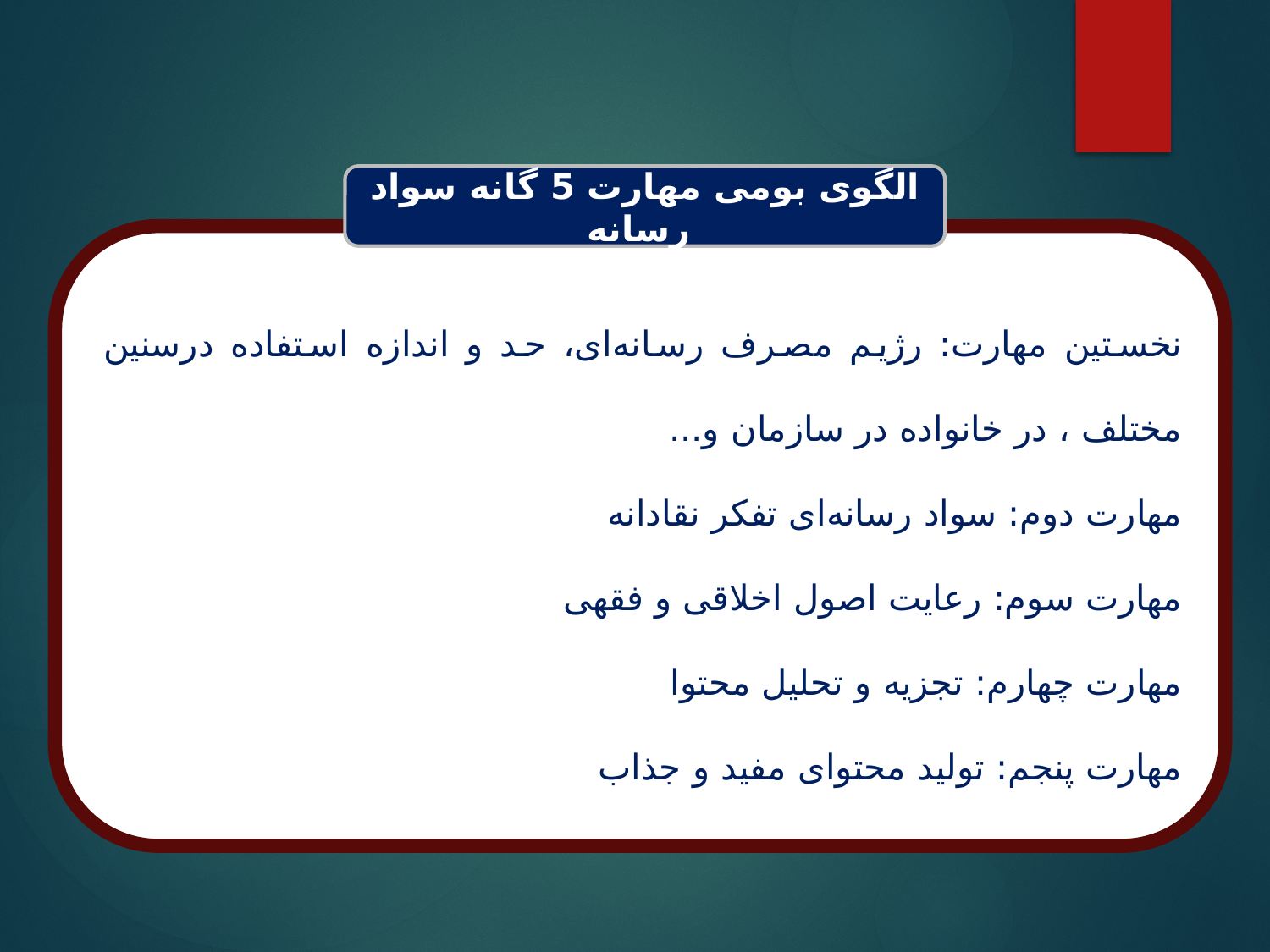

الگوی بومی مهارت 5 گانه سواد رسانه
نخستین مهارت: رژیم مصرف رسانه‌ای، حد و اندازه استفاده درسنین مختلف ، در خانواده در سازمان و...
مهارت دوم: سواد رسانه‌ای تفکر نقادانه
مهارت سوم: رعایت اصول اخلاقی و فقهی
مهارت چهارم: تجزیه و تحلیل محتوا
مهارت پنجم: تولید محتوای مفید و جذاب